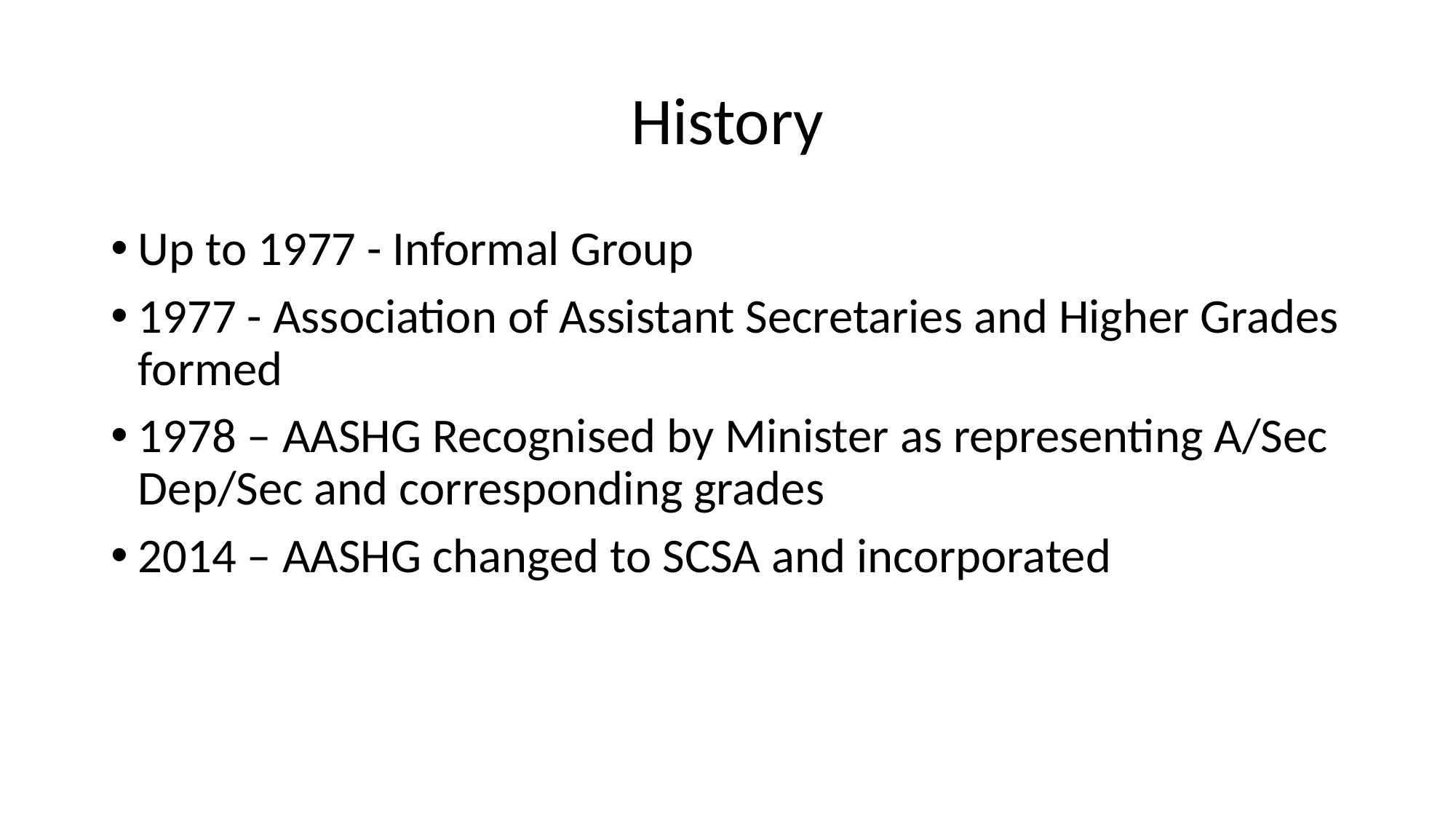

# History
Up to 1977 - Informal Group
1977 - Association of Assistant Secretaries and Higher Grades formed
1978 – AASHG Recognised by Minister as representing A/Sec Dep/Sec and corresponding grades
2014 – AASHG changed to SCSA and incorporated